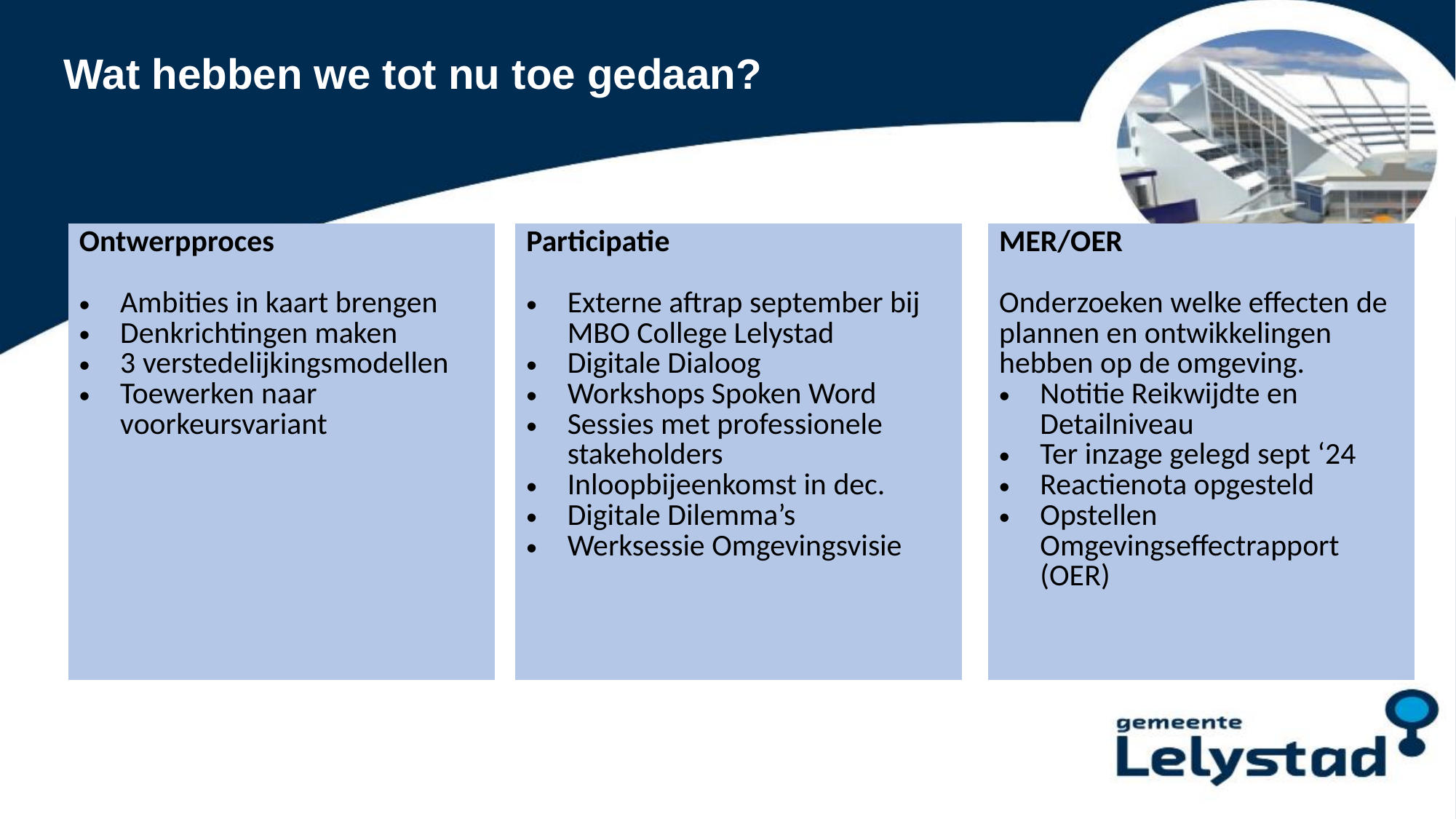

Wat hebben we tot nu toe gedaan?
| Ontwerpproces Ambities in kaart brengen Denkrichtingen maken 3 verstedelijkingsmodellen Toewerken naar voorkeursvariant |
| --- |
| Participatie Externe aftrap september bij MBO College Lelystad Digitale Dialoog Workshops Spoken Word Sessies met professionele stakeholders Inloopbijeenkomst in dec. Digitale Dilemma’s Werksessie Omgevingsvisie |
| --- |
| MER/OER Onderzoeken welke effecten de plannen en ontwikkelingen hebben op de omgeving. Notitie Reikwijdte en Detailniveau Ter inzage gelegd sept ‘24 Reactienota opgesteld Opstellen Omgevingseffectrapport (OER) |
| --- |